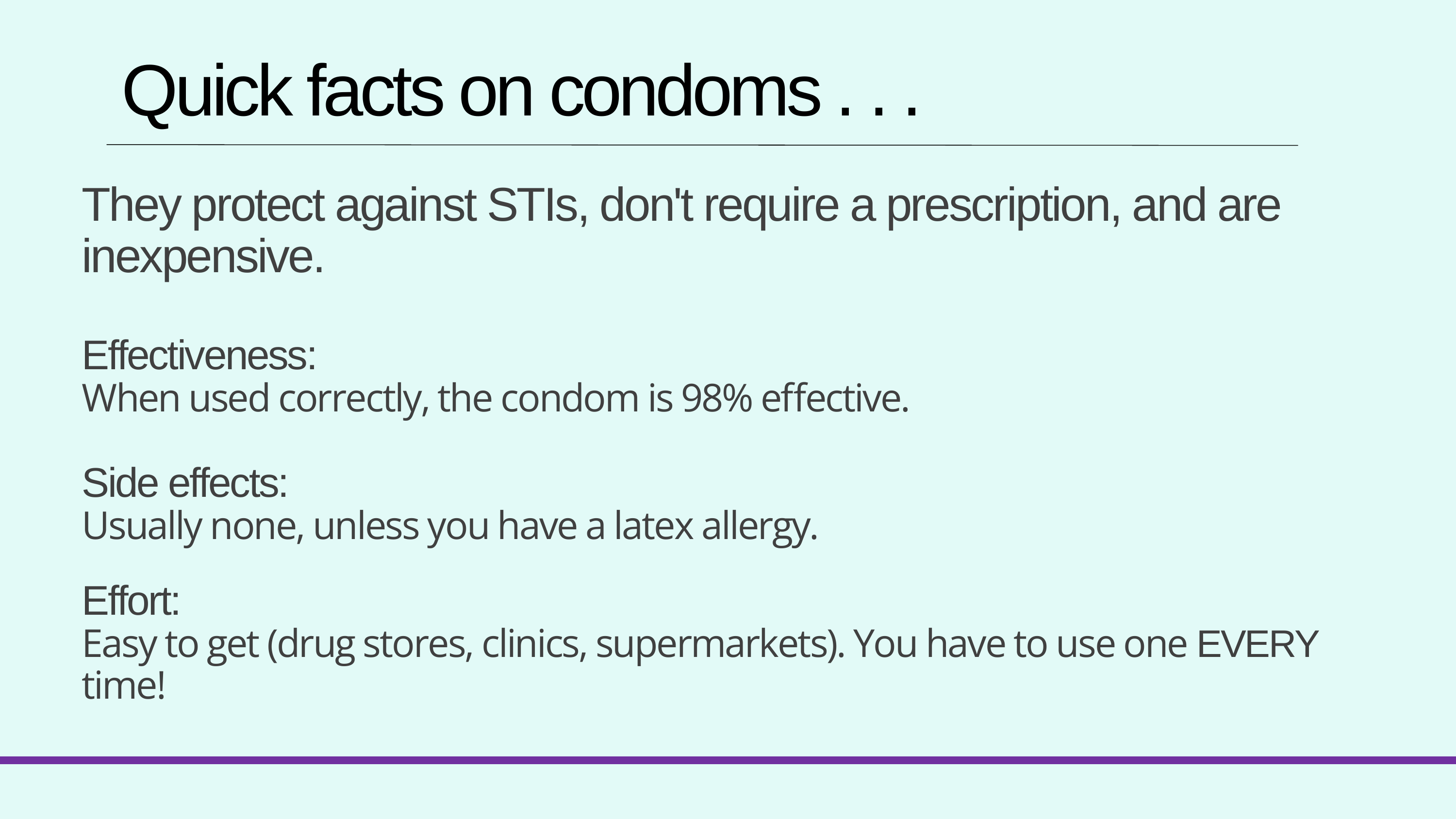

Quick facts on condoms . . .

They protect against STIs, don't require a prescription, and are inexpensive.

Effectiveness:
When used correctly, the condom is 98% effective.

Side effects:
Usually none, unless you have a latex allergy.

Effort:
Easy to get (drug stores, clinics, supermarkets). You have to use one EVERY time!